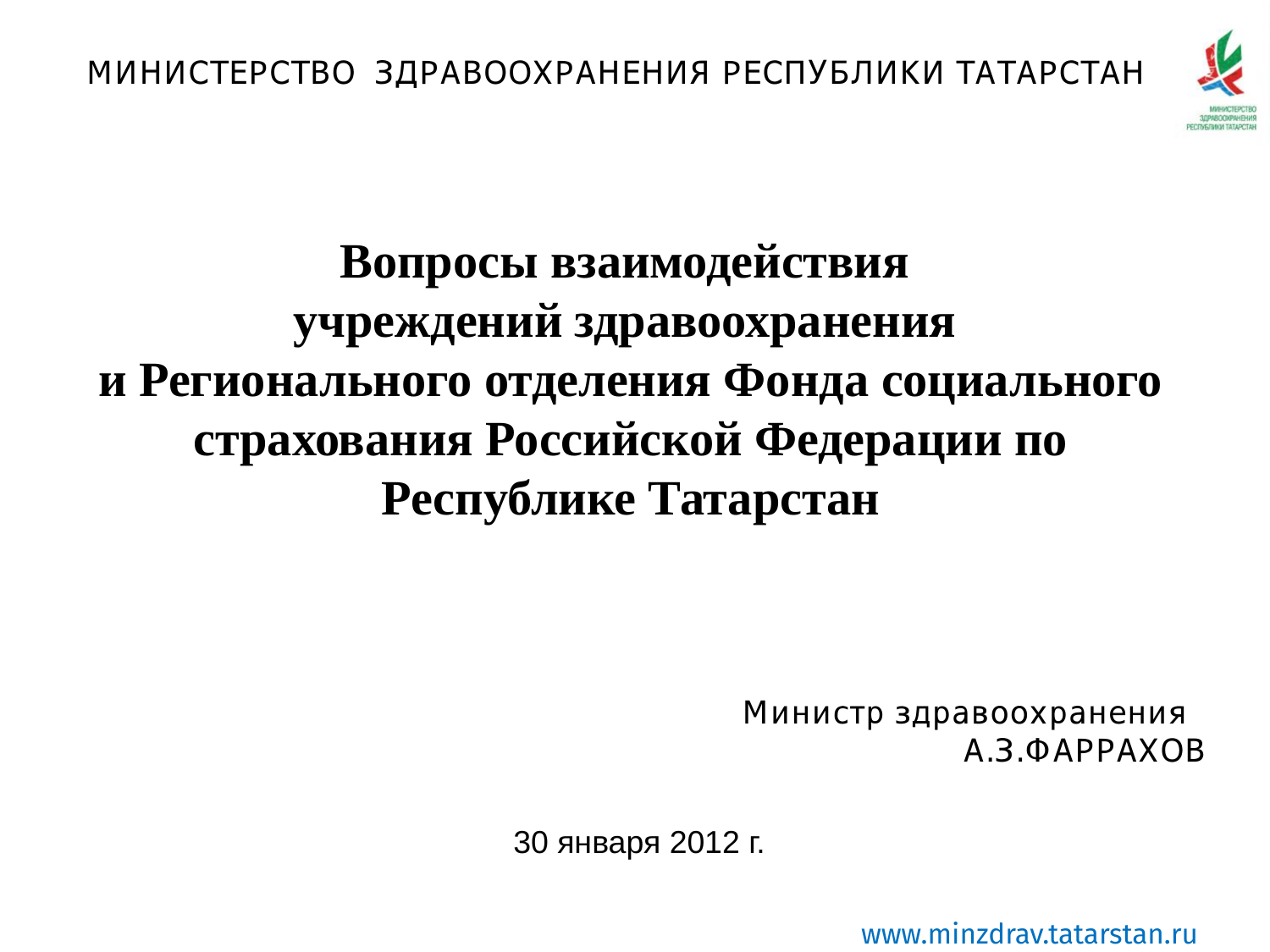

МИНИСТЕРСТВО  ЗДРАВООХРАНЕНИЯ РЕСПУБЛИКИ ТАТАРСТАН
Вопросы взаимодействия
учреждений здравоохранения
и Регионального отделения Фонда социального страхования Российской Федерации по Республике Татарстан
Министр здравоохранения
А.З.ФАРРАХОВ
30 января 2012 г.